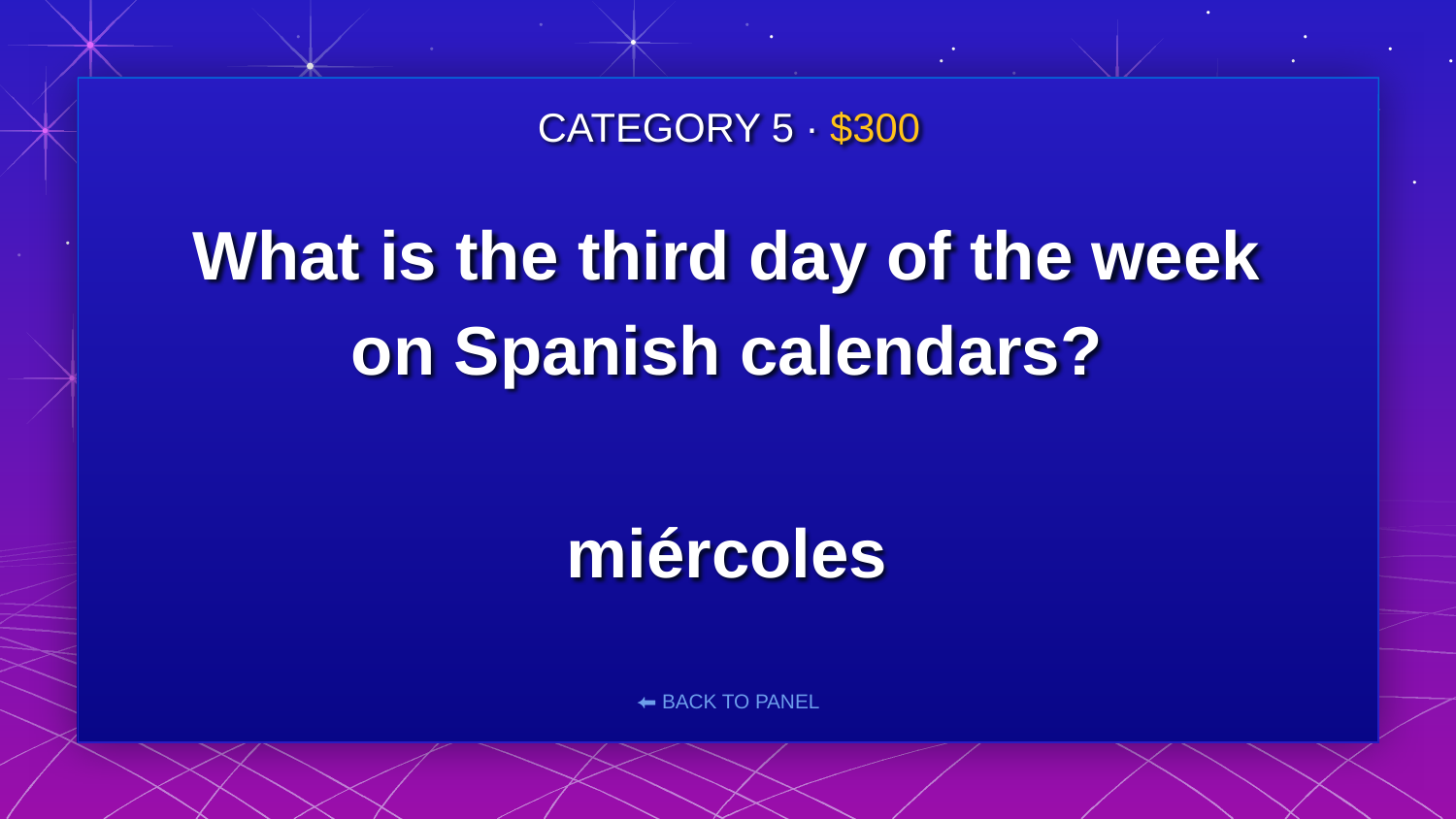

# What is the third day of the week on Spanish calendars?
CATEGORY 5 · $300
miércoles